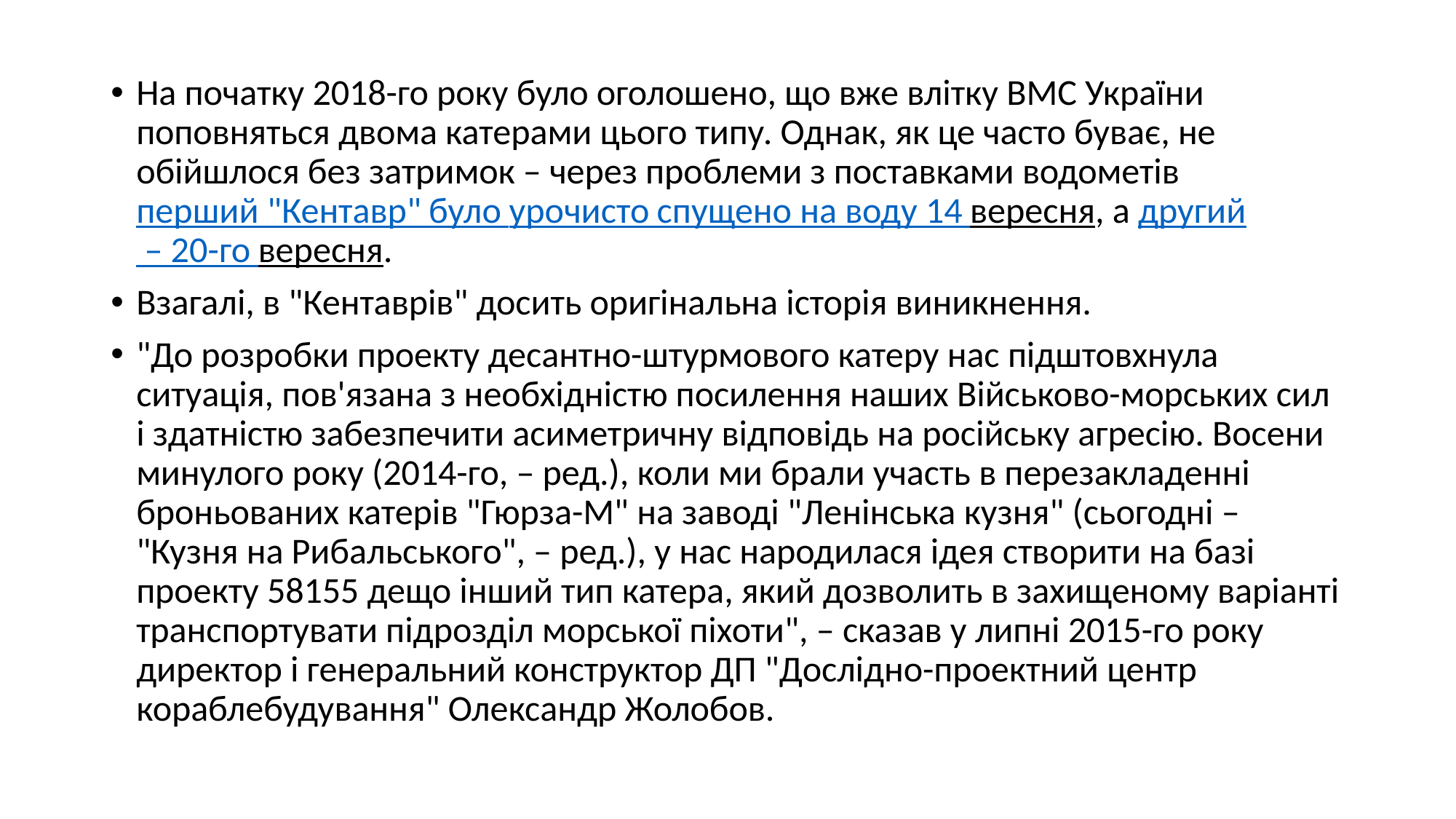

На початку 2018-го року було оголошено, що вже влітку ВМС України поповняться двома катерами цього типу. Однак, як це часто буває, не обійшлося без затримок – через проблеми з поставками водометів перший "Кентавр" було урочисто спущено на воду 14 вересня, а другий – 20-го вересня.
Взагалі, в "Кентаврів" досить оригінальна історія виникнення.
"До розробки проекту десантно-штурмового катеру нас підштовхнула ситуація, пов'язана з необхідністю посилення наших Військово-морських сил і здатністю забезпечити асиметричну відповідь на російську агресію. Восени минулого року (2014-го, – ред.), коли ми брали участь в перезакладенні броньованих катерів "Гюрза-М" на заводі "Ленінська кузня" (сьогодні – "Кузня на Рибальського", – ред.), у нас народилася ідея створити на базі проекту 58155 дещо інший тип катера, який дозволить в захищеному варіанті транспортувати підрозділ морської піхоти", – сказав у липні 2015-го року директор і генеральний конструктор ДП "Дослідно-проектний центр кораблебудування" Олександр Жолобов.